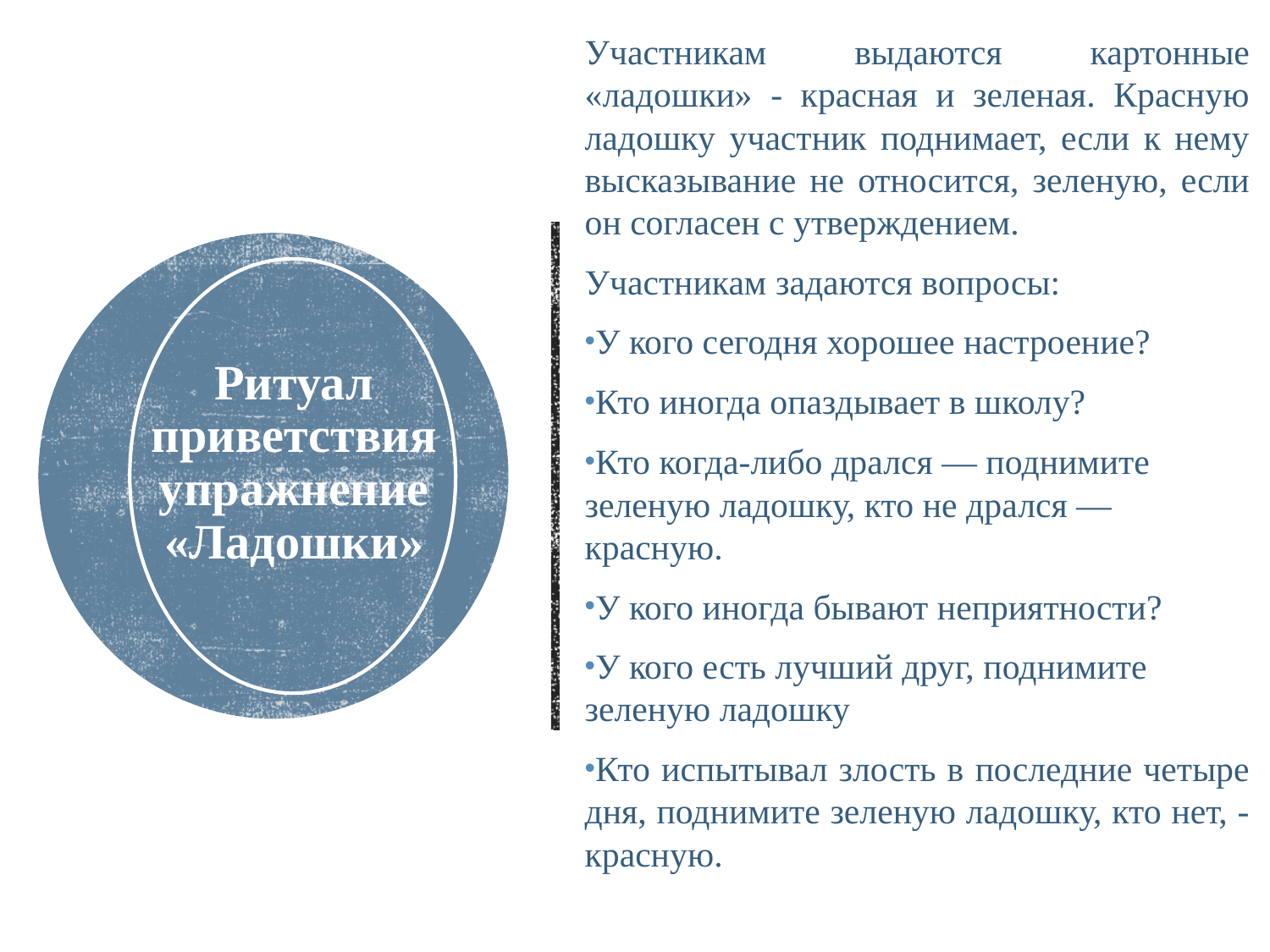

Участникам выдаются картонные «ладошки» - красная и зеленая. Красную ладошку участник поднимает, если к нему высказывание не относится, зеленую, если он согласен с утверждением.
Участникам задаются вопросы:
У кого сегодня хорошее настроение?
Кто иногда опаздывает в школу?
Кто когда-либо дрался — поднимите зеленую ладошку, кто не дрался — красную.
У кого иногда бывают неприятности?
У кого есть лучший друг, поднимите зеленую ладошку
Кто испытывал злость в последние четыре дня, поднимите зеленую ладошку, кто нет, - красную.

# Ритуал приветствия упражнение «Ладошки»